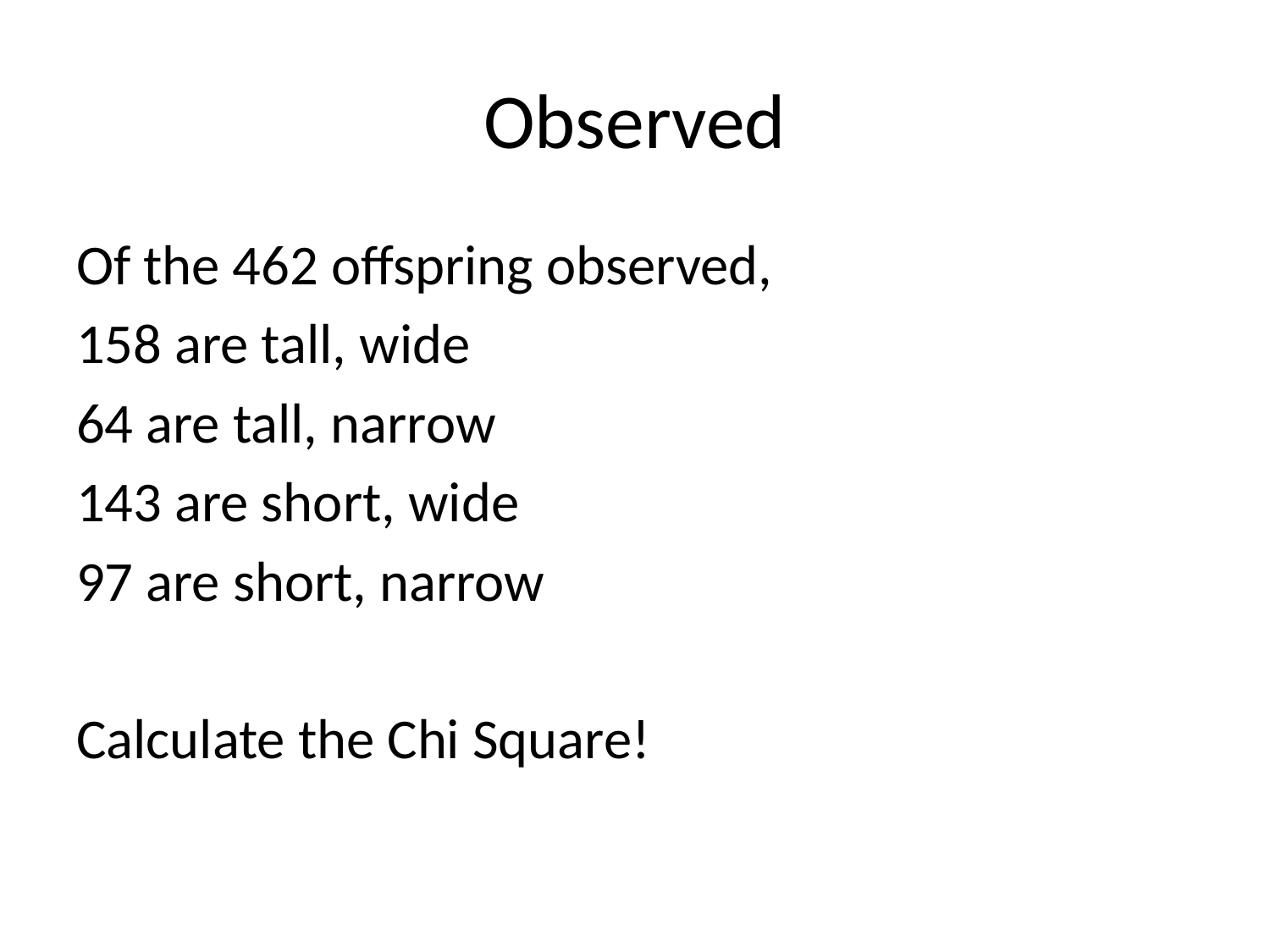

# Observed
Of the 462 offspring observed,
158 are tall, wide
64 are tall, narrow
143 are short, wide
97 are short, narrow

Calculate the Chi Square!